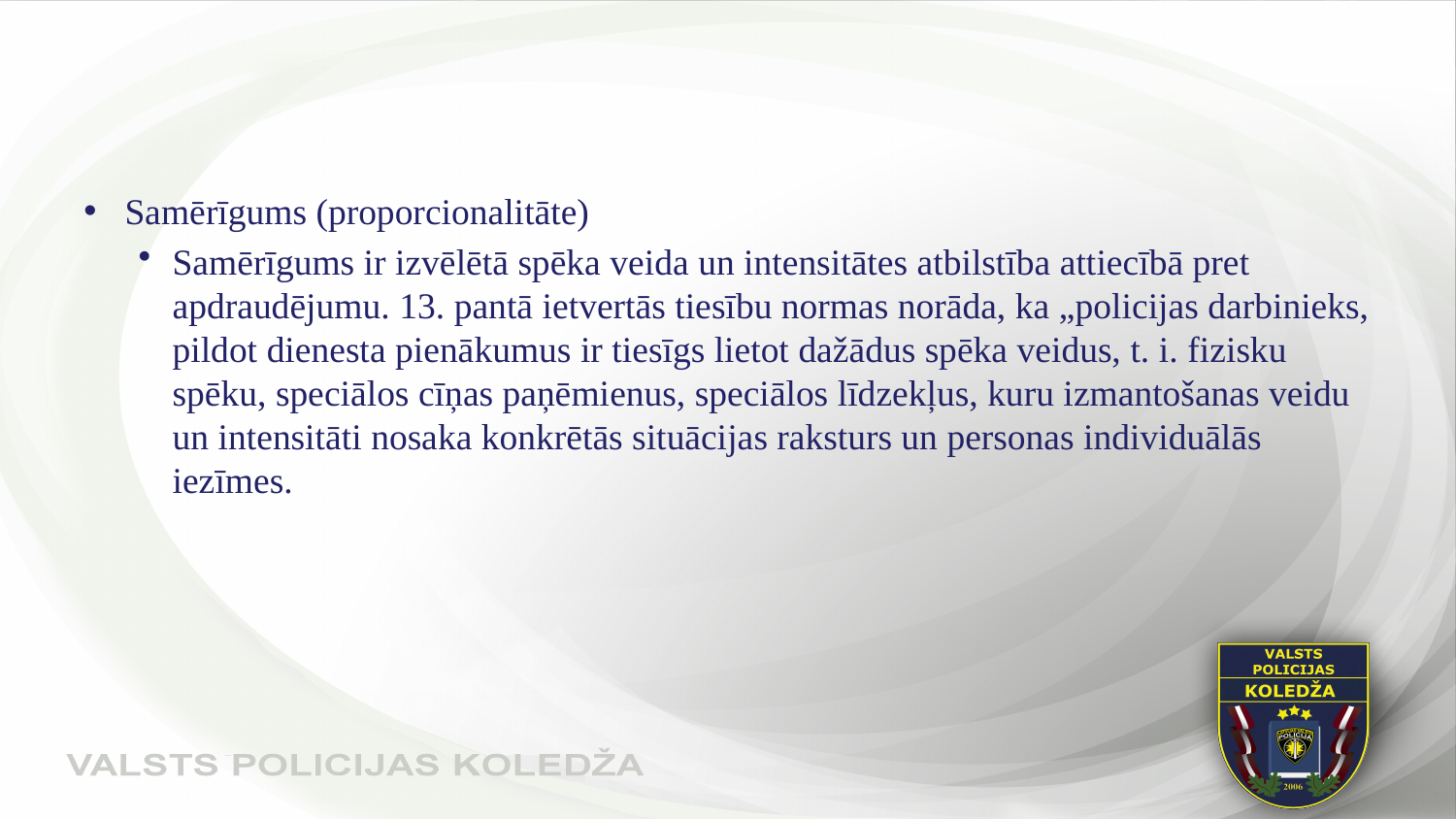

#
Samērīgums (proporcionalitāte)
Samērīgums ir izvēlētā spēka veida un intensitātes atbilstība attiecībā pret apdraudējumu. 13. pantā ietvertās tiesību normas norāda, ka „policijas darbinieks, pildot dienesta pienākumus ir tiesīgs lietot dažādus spēka veidus, t. i. fizisku spēku, speciālos cīņas paņēmienus, speciālos līdzekļus, kuru izmantošanas veidu un intensitāti nosaka konkrētās situācijas raksturs un personas individuālās iezīmes.